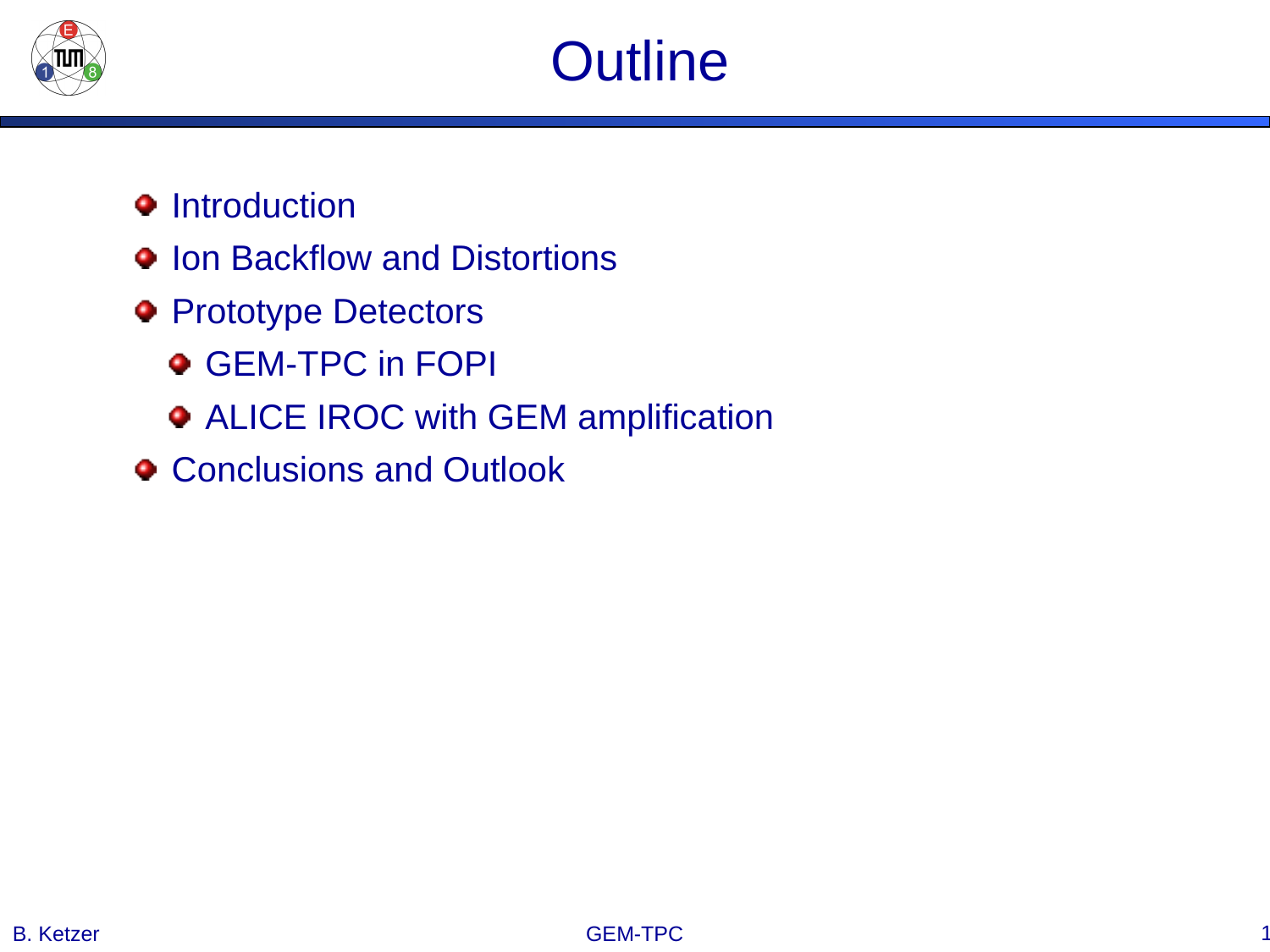

# Outline
 Introduction
 Ion Backflow and Distortions
 Prototype Detectors
 GEM-TPC in FOPI
 ALICE IROC with GEM amplification
 Conclusions and Outlook